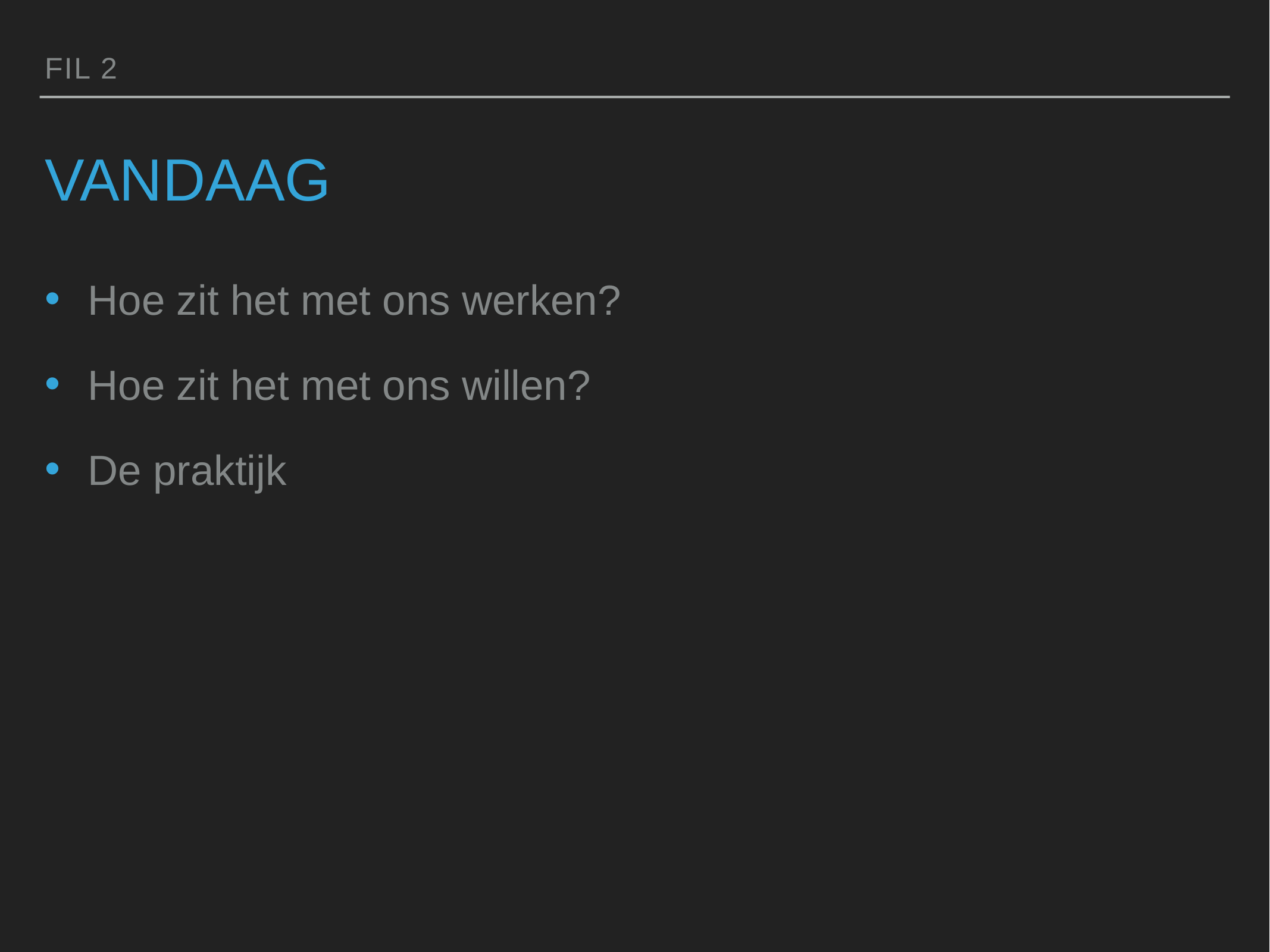

Fil 2
# Vandaag
Hoe zit het met ons werken?
Hoe zit het met ons willen?
De praktijk